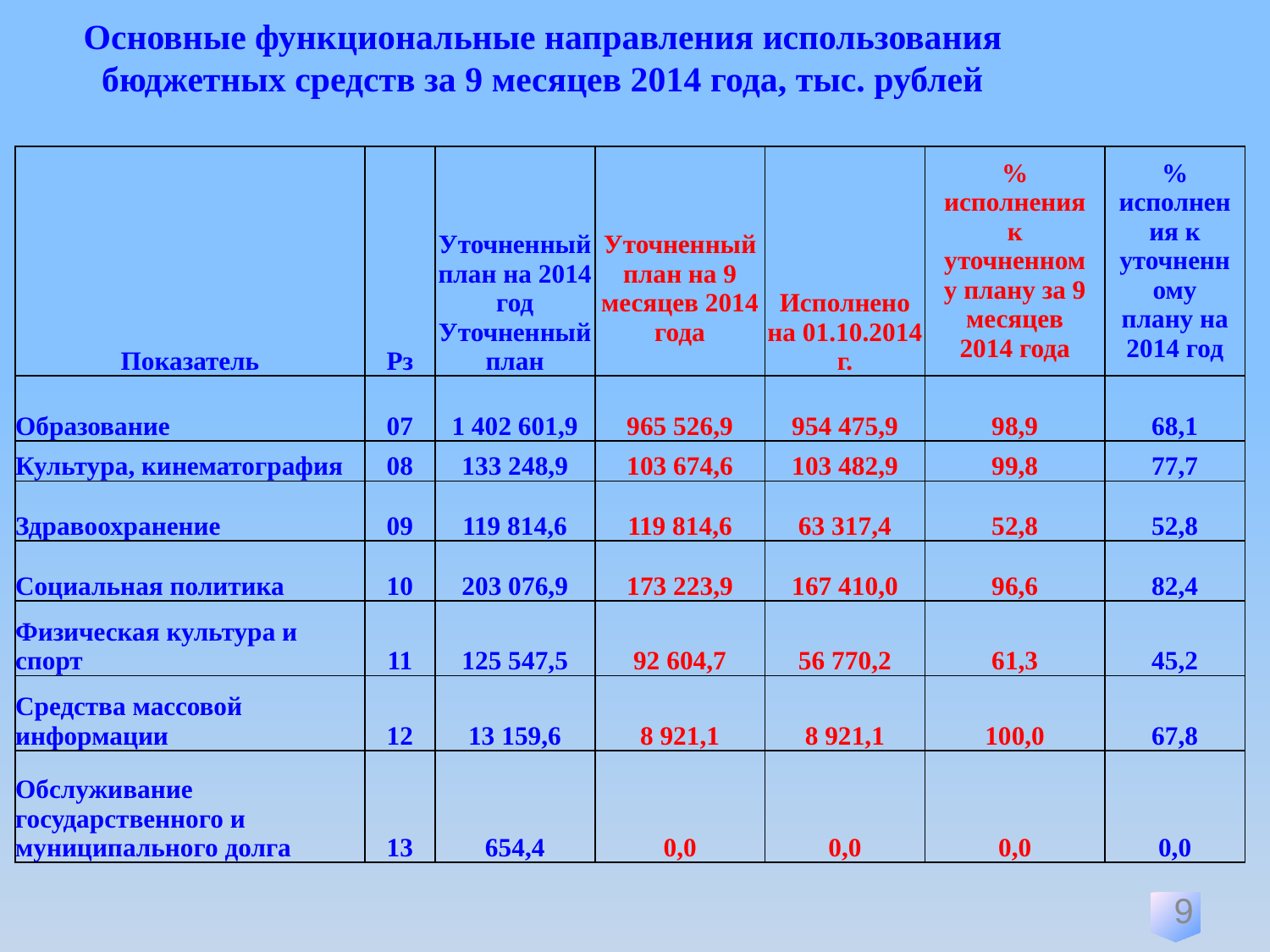

Основные функциональные направления использования бюджетных средств за 9 месяцев 2014 года, тыс. рублей
| Показатель | Рз | Уточненный план на 2014 год Уточненный план | Уточненный план на 9 месяцев 2014 года | Исполнено на 01.10.2014 г. | % исполнения к уточненному плану за 9 месяцев 2014 года | % исполнения к уточненному плану на 2014 год |
| --- | --- | --- | --- | --- | --- | --- |
| Образование | 07 | 1 402 601,9 | 965 526,9 | 954 475,9 | 98,9 | 68,1 |
| Культура, кинематография | 08 | 133 248,9 | 103 674,6 | 103 482,9 | 99,8 | 77,7 |
| Здравоохранение | 09 | 119 814,6 | 119 814,6 | 63 317,4 | 52,8 | 52,8 |
| Социальная политика | 10 | 203 076,9 | 173 223,9 | 167 410,0 | 96,6 | 82,4 |
| Физическая культура и спорт | 11 | 125 547,5 | 92 604,7 | 56 770,2 | 61,3 | 45,2 |
| Средства массовой информации | 12 | 13 159,6 | 8 921,1 | 8 921,1 | 100,0 | 67,8 |
| Обслуживание государственного и муниципального долга | 13 | 654,4 | 0,0 | 0,0 | 0,0 | 0,0 |
9